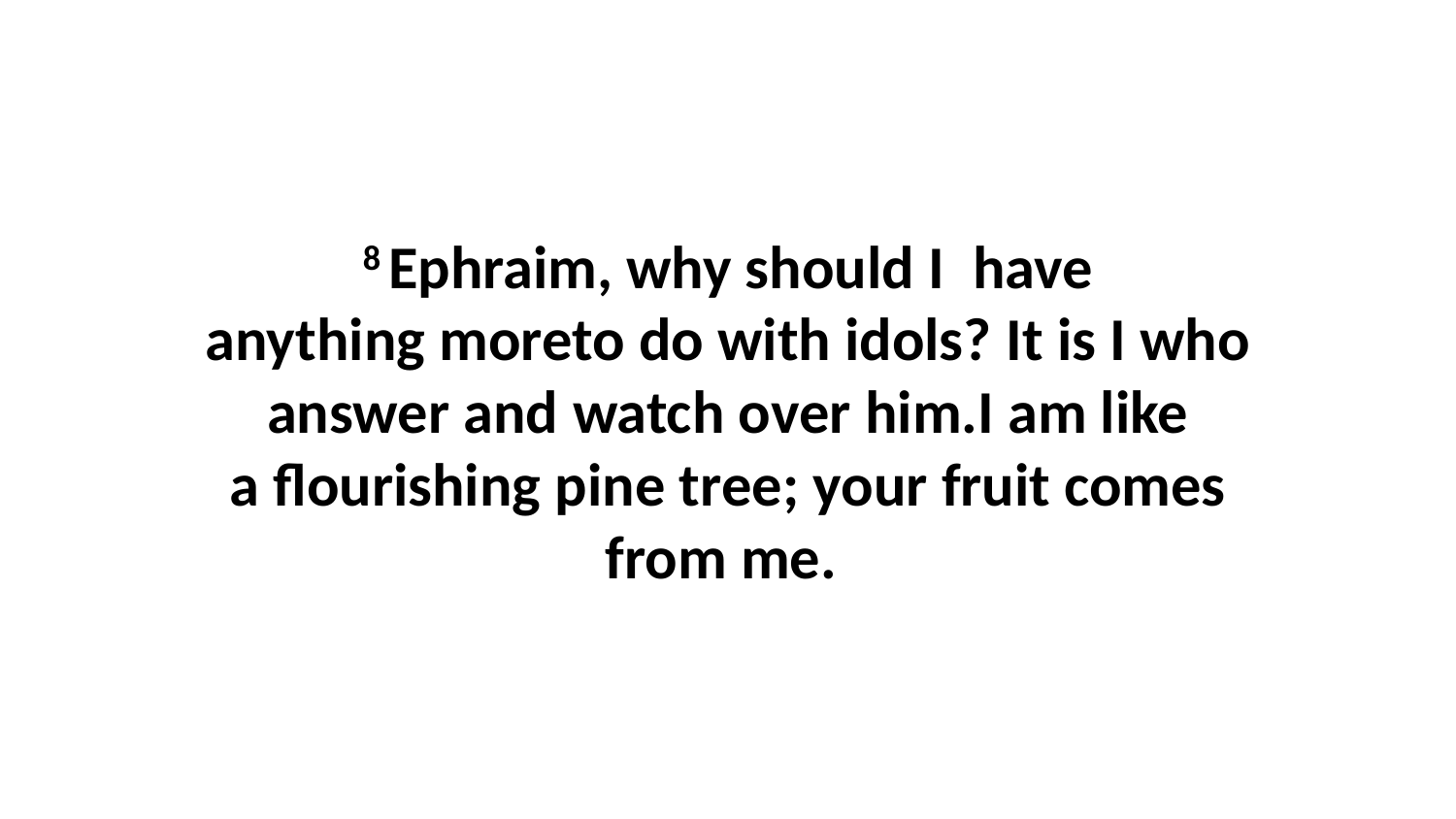

8 Ephraim, why should I  have anything moreto do with idols? It is I who answer and watch over him.I am like a flourishing pine tree; your fruit comes from me.